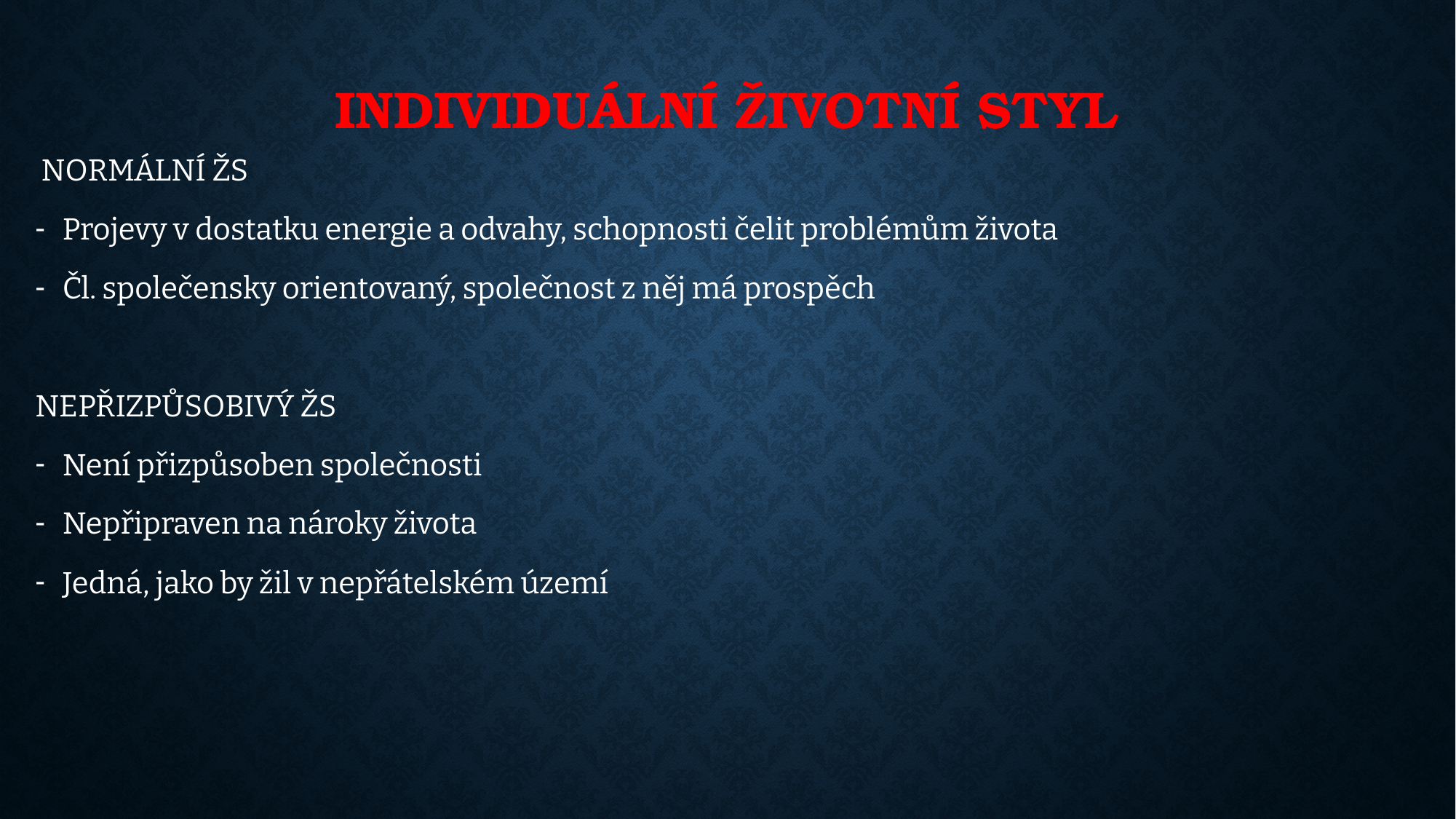

# Individuální životní styl
 NORMÁLNÍ ŽS
Projevy v dostatku energie a odvahy, schopnosti čelit problémům života
Čl. společensky orientovaný, společnost z něj má prospěch

NEPŘIZPŮSOBIVÝ ŽS
Není přizpůsoben společnosti
Nepřipraven na nároky života
Jedná, jako by žil v nepřátelském území